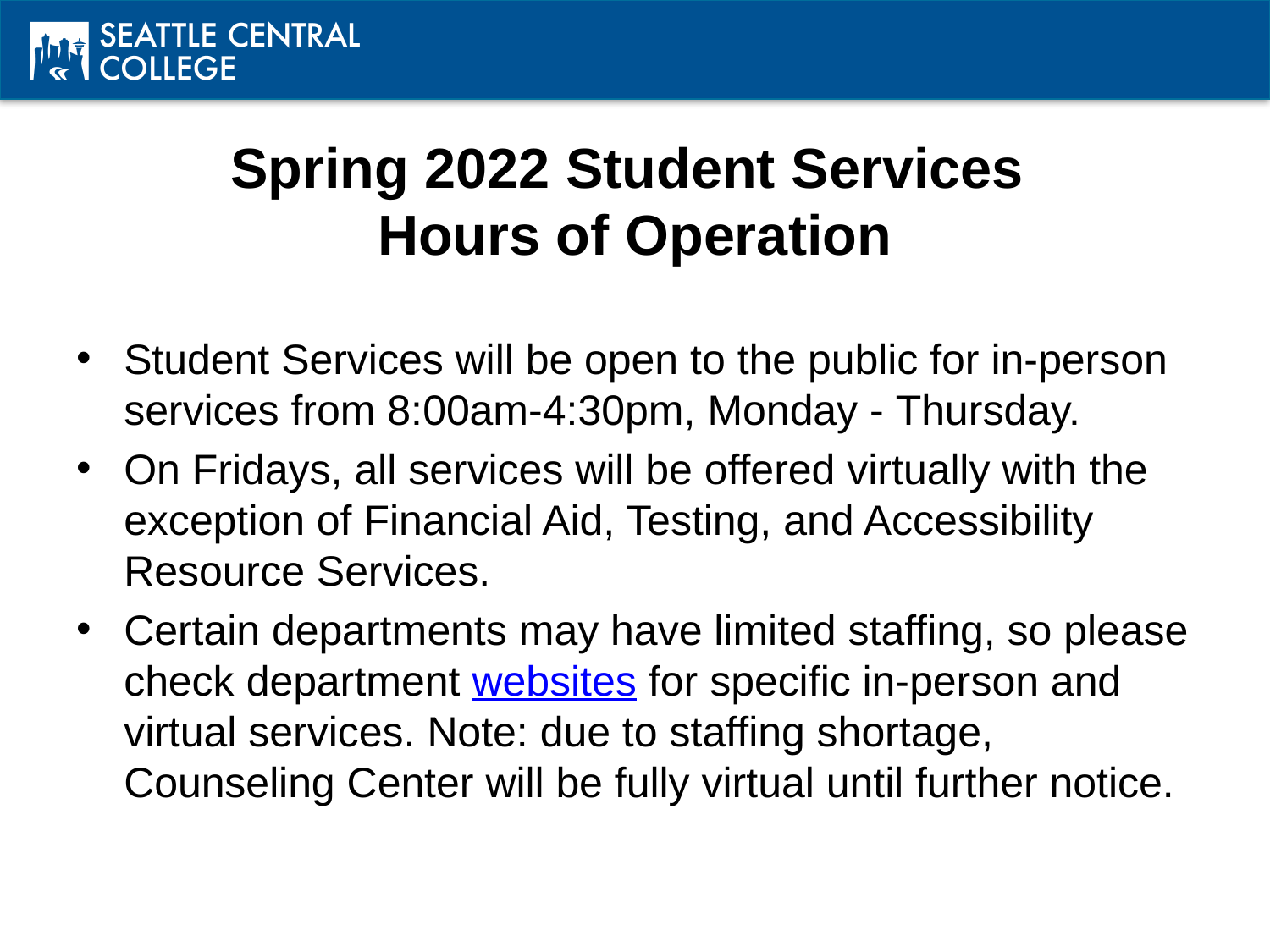

# Spring 2022 Student Services Hours of Operation
Student Services will be open to the public for in-person services from 8:00am-4:30pm, Monday - Thursday.
On Fridays, all services will be offered virtually with the exception of Financial Aid, Testing, and Accessibility Resource Services.
Certain departments may have limited staffing, so please check department websites for specific in-person and virtual services. Note: due to staffing shortage, Counseling Center will be fully virtual until further notice.